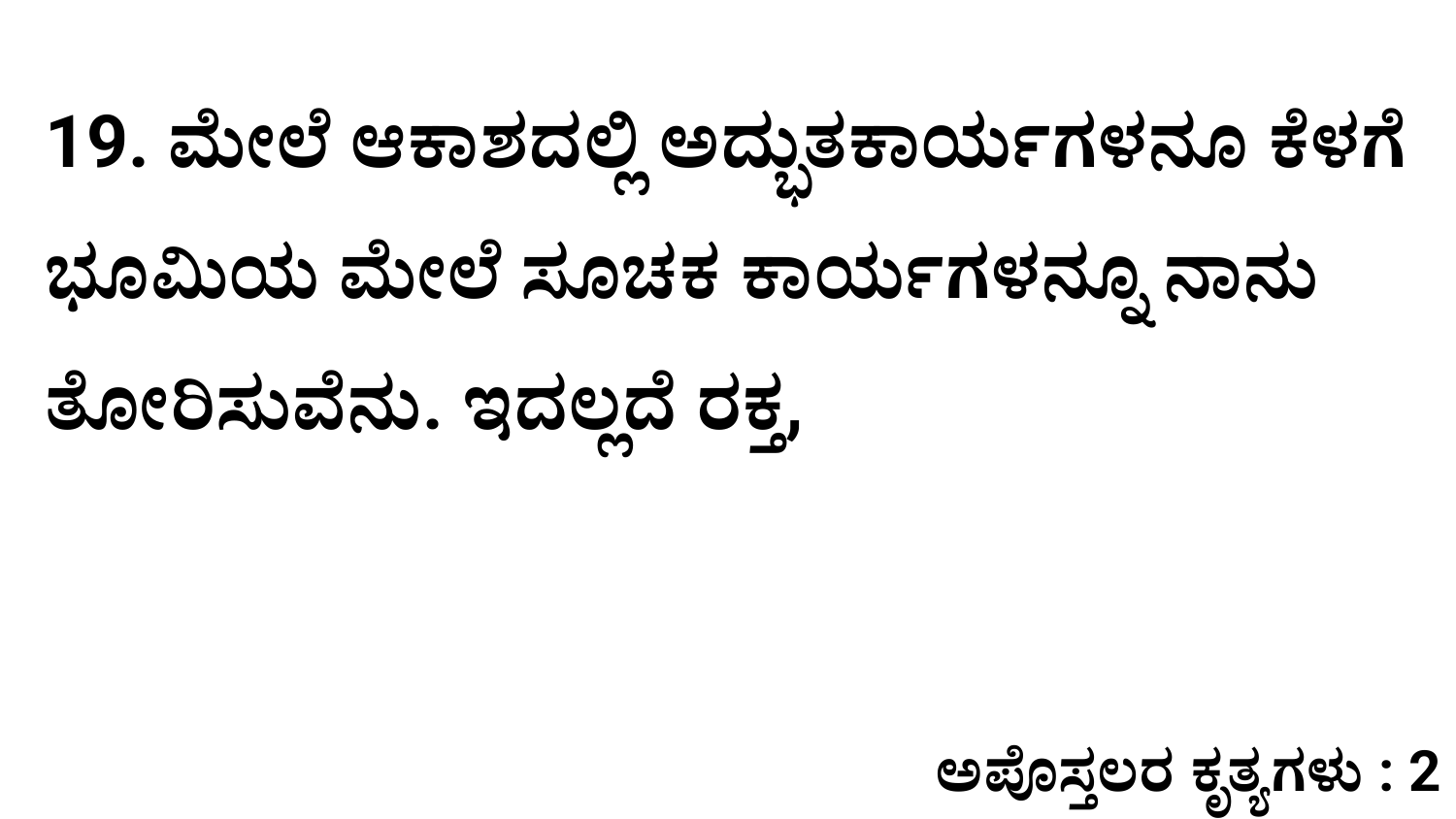

19. ಮೇಲೆ ಆಕಾಶದಲ್ಲಿ ಅದ್ಭುತಕಾರ್ಯಗಳನೂ ಕೆಳಗೆ ಭೂಮಿಯ ಮೇಲೆ ಸೂಚಕ ಕಾರ್ಯಗಳನ್ನೂ ನಾನು ತೋರಿಸುವೆನು. ಇದಲ್ಲದೆ ರಕ್ತ,
ಅಪೊಸ್ತಲರ ಕೃತ್ಯಗಳು : 2